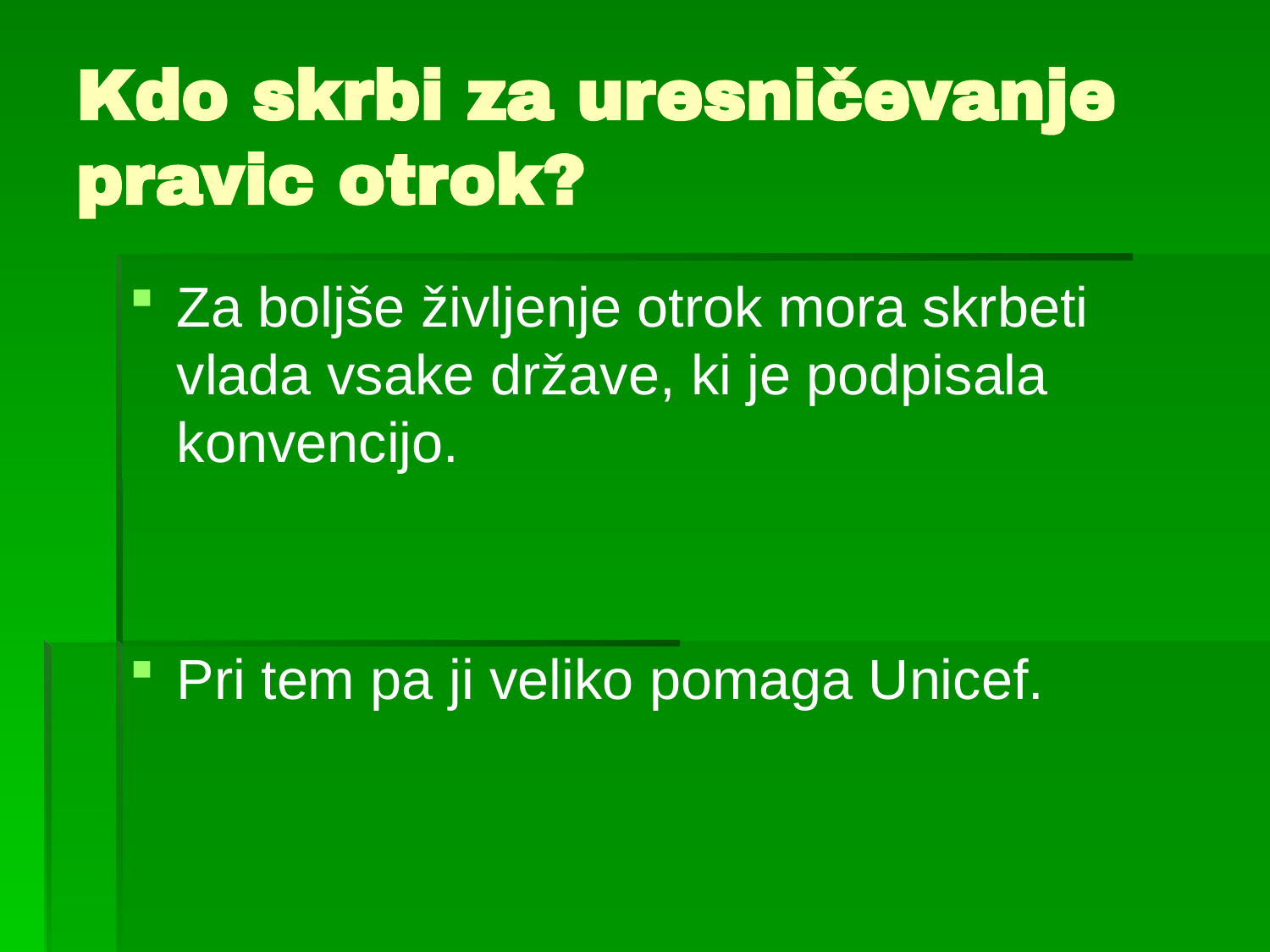

# Kdo skrbi za uresničevanje pravic otrok?
Za boljše življenje otrok mora skrbeti vlada vsake države, ki je podpisala konvencijo.

Pri tem pa ji veliko pomaga Unicef.